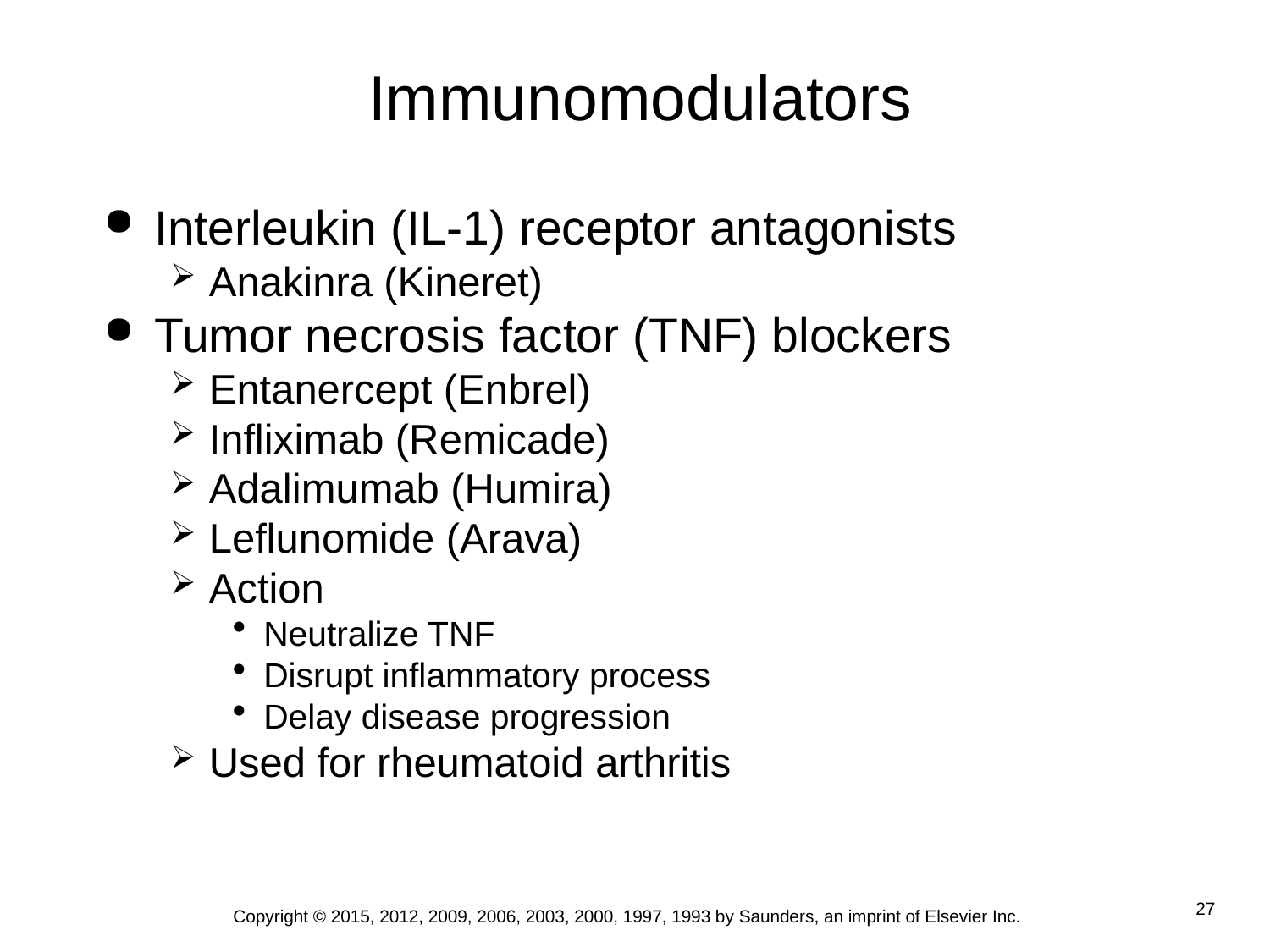

# Immunomodulators
Interleukin (IL-1) receptor antagonists
Anakinra (Kineret)
Tumor necrosis factor (TNF) blockers
Entanercept (Enbrel)
Infliximab (Remicade)
Adalimumab (Humira)
Leflunomide (Arava)
Action
Neutralize TNF
Disrupt inflammatory process
Delay disease progression
Used for rheumatoid arthritis
Copyright © 2015, 2012, 2009, 2006, 2003, 2000, 1997, 1993 by Saunders, an imprint of Elsevier Inc.